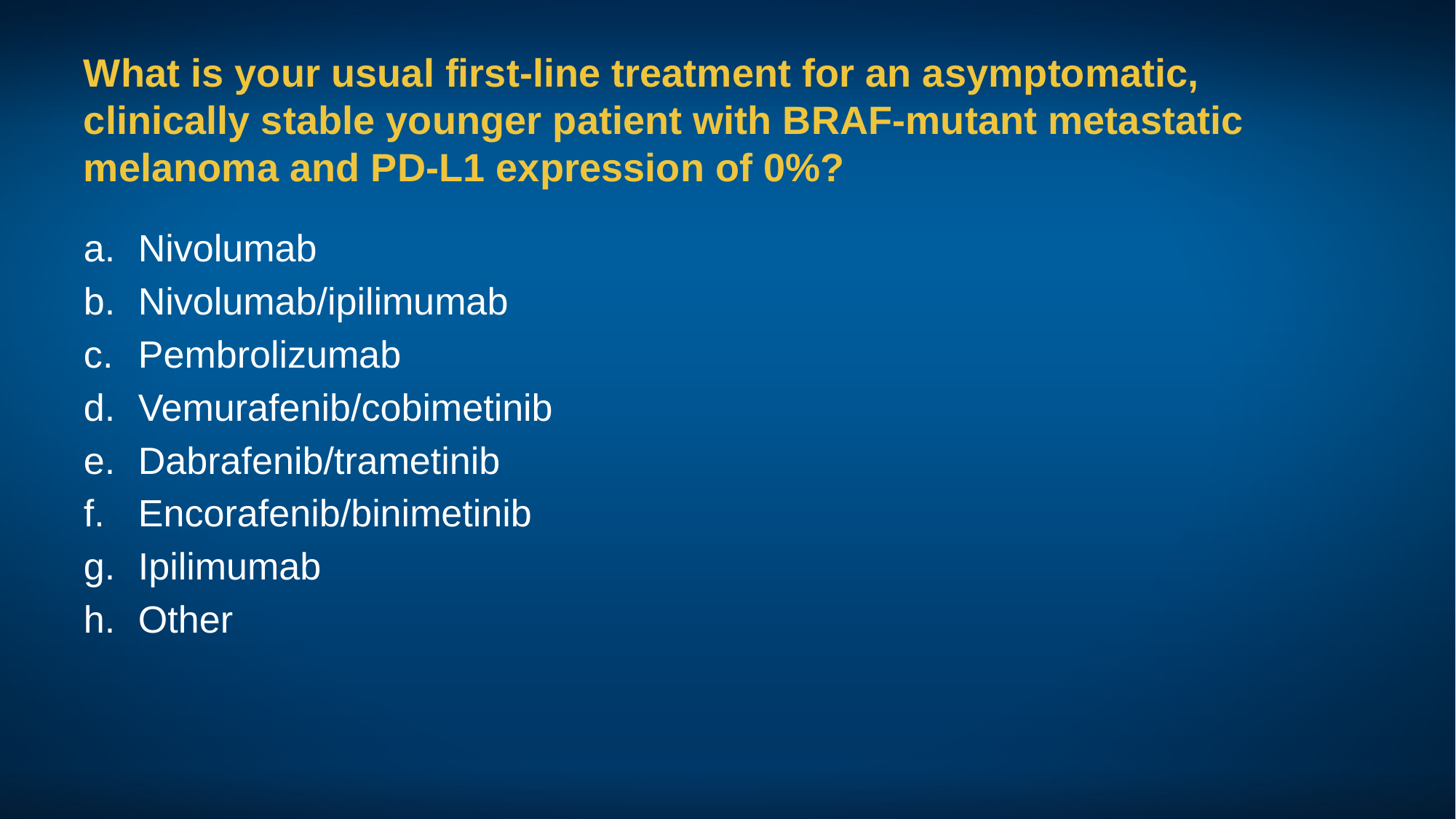

# What is your usual first-line treatment for an asymptomatic, clinically stable younger patient with BRAF-mutant metastatic melanoma and PD-L1 expression of 0%?
Nivolumab
Nivolumab/ipilimumab
Pembrolizumab
Vemurafenib/cobimetinib
Dabrafenib/trametinib
Encorafenib/binimetinib
Ipilimumab
Other